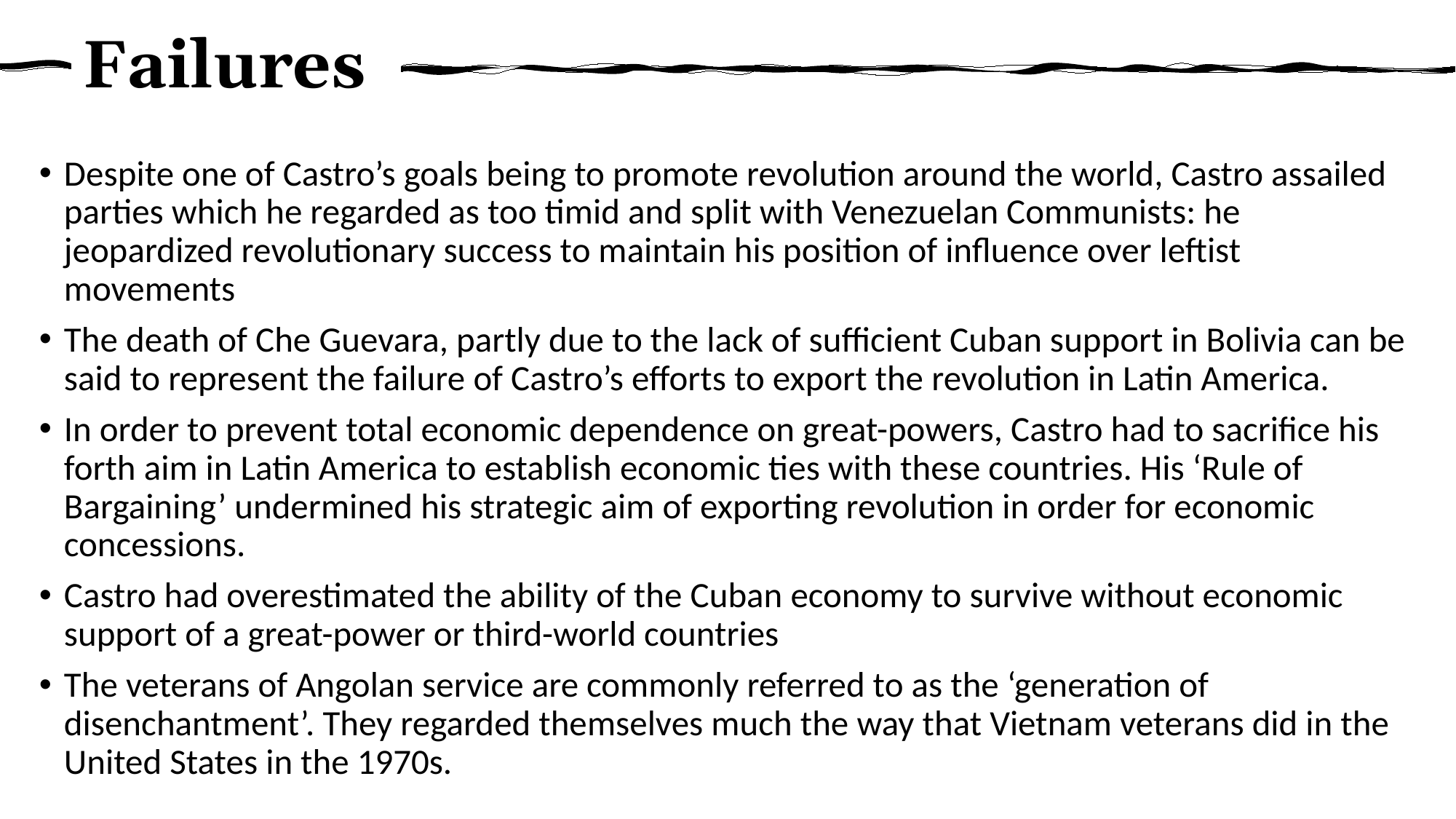

# Failures

Despite one of Castro’s goals being to promote revolution around the world, Castro assailed parties which he regarded as too timid and split with Venezuelan Communists: he jeopardized revolutionary success to maintain his position of influence over leftist movements
The death of Che Guevara, partly due to the lack of sufficient Cuban support in Bolivia can be said to represent the failure of Castro’s efforts to export the revolution in Latin America.
In order to prevent total economic dependence on great-powers, Castro had to sacrifice his forth aim in Latin America to establish economic ties with these countries. His ‘Rule of Bargaining’ undermined his strategic aim of exporting revolution in order for economic concessions.
Castro had overestimated the ability of the Cuban economy to survive without economic support of a great-power or third-world countries
The veterans of Angolan service are commonly referred to as the ‘generation of disenchantment’. They regarded themselves much the way that Vietnam veterans did in the United States in the 1970s.